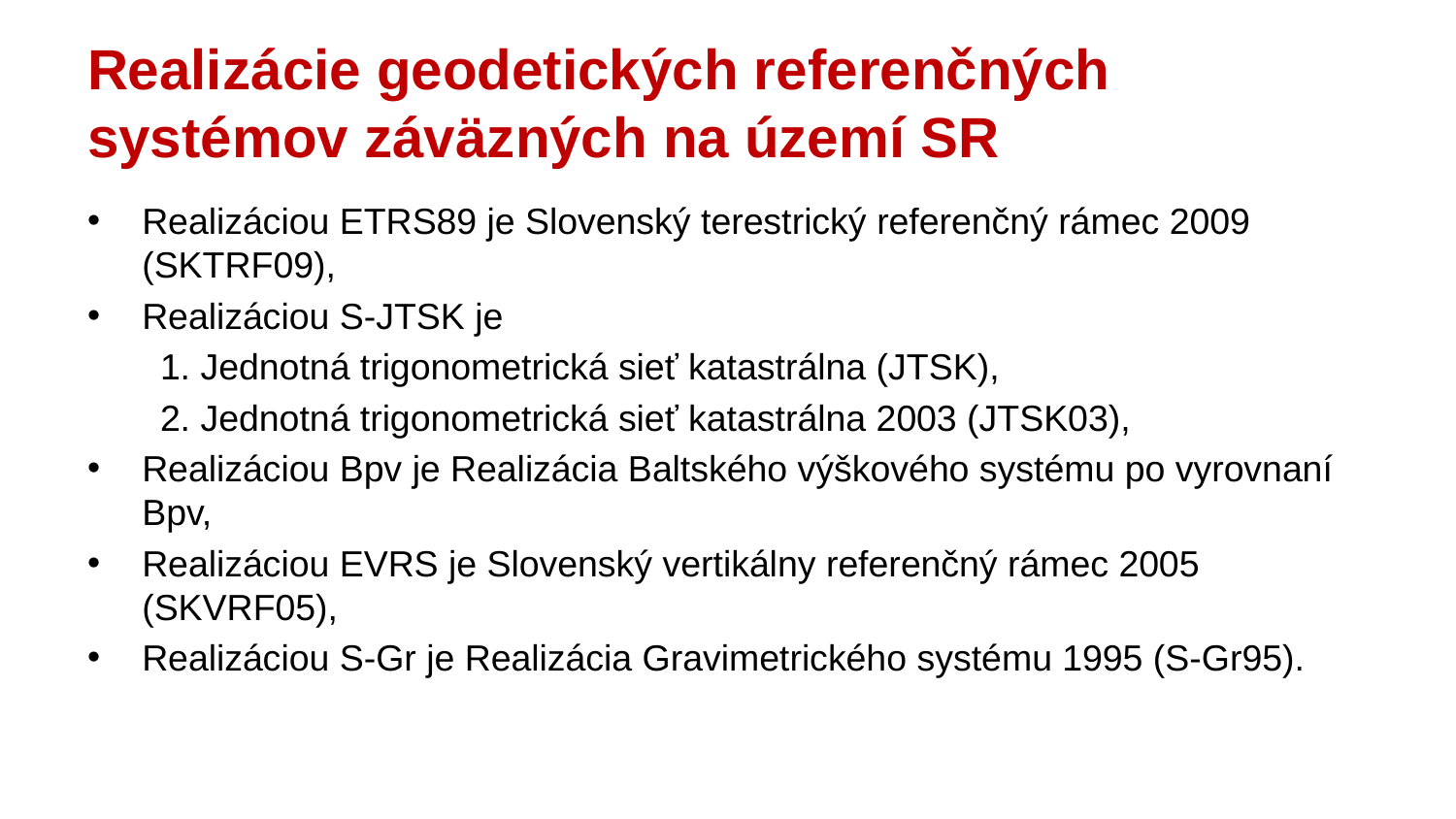

# Realizácie geodetických referenčných systémov záväzných na území SR
Realizáciou ETRS89 je Slovenský terestrický referenčný rámec 2009 (SKTRF09),
Realizáciou S-JTSK je
1. Jednotná trigonometrická sieť katastrálna (JTSK),
2. Jednotná trigonometrická sieť katastrálna 2003 (JTSK03),
Realizáciou Bpv je Realizácia Baltského výškového systému po vyrovnaní Bpv,
Realizáciou EVRS je Slovenský vertikálny referenčný rámec 2005 (SKVRF05),
Realizáciou S-Gr je Realizácia Gravimetrického systému 1995 (S-Gr95).